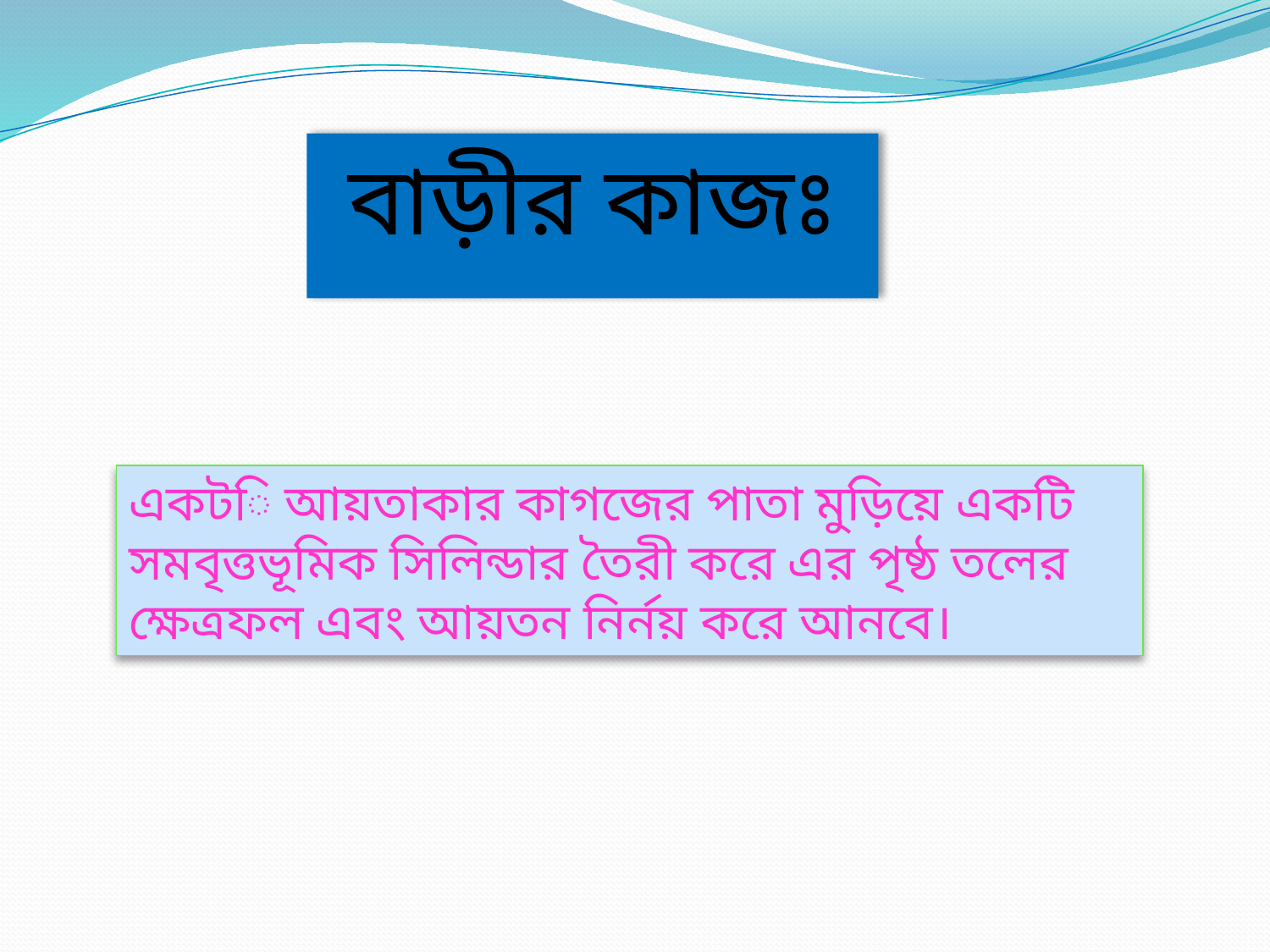

বাড়ীর কাজঃ

একটি আয়তাকার কাগজের পাতা মুড়িয়ে একটি সমবৃত্তভূমিক সিলিন্ডার তৈরী করে এর পৃষ্ঠ তলের ক্ষেত্রফল এবং আয়তন নির্নয় করে আনবে।